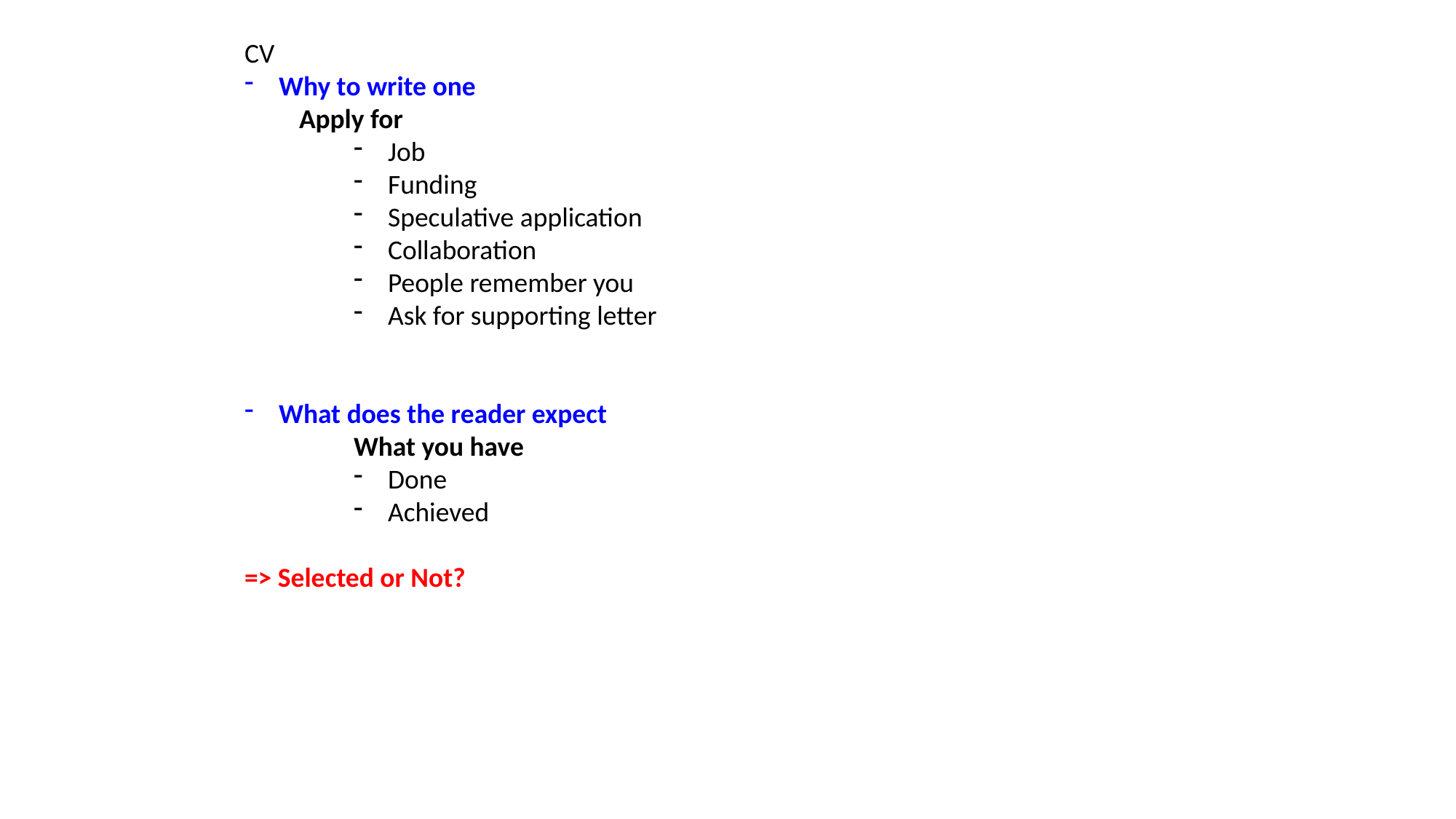

CV
Why to write one
Apply for
Job
Funding
Speculative application
Collaboration
People remember you
Ask for supporting letter

What does the reader expect
	What you have
Done
Achieved

=> Selected or Not?